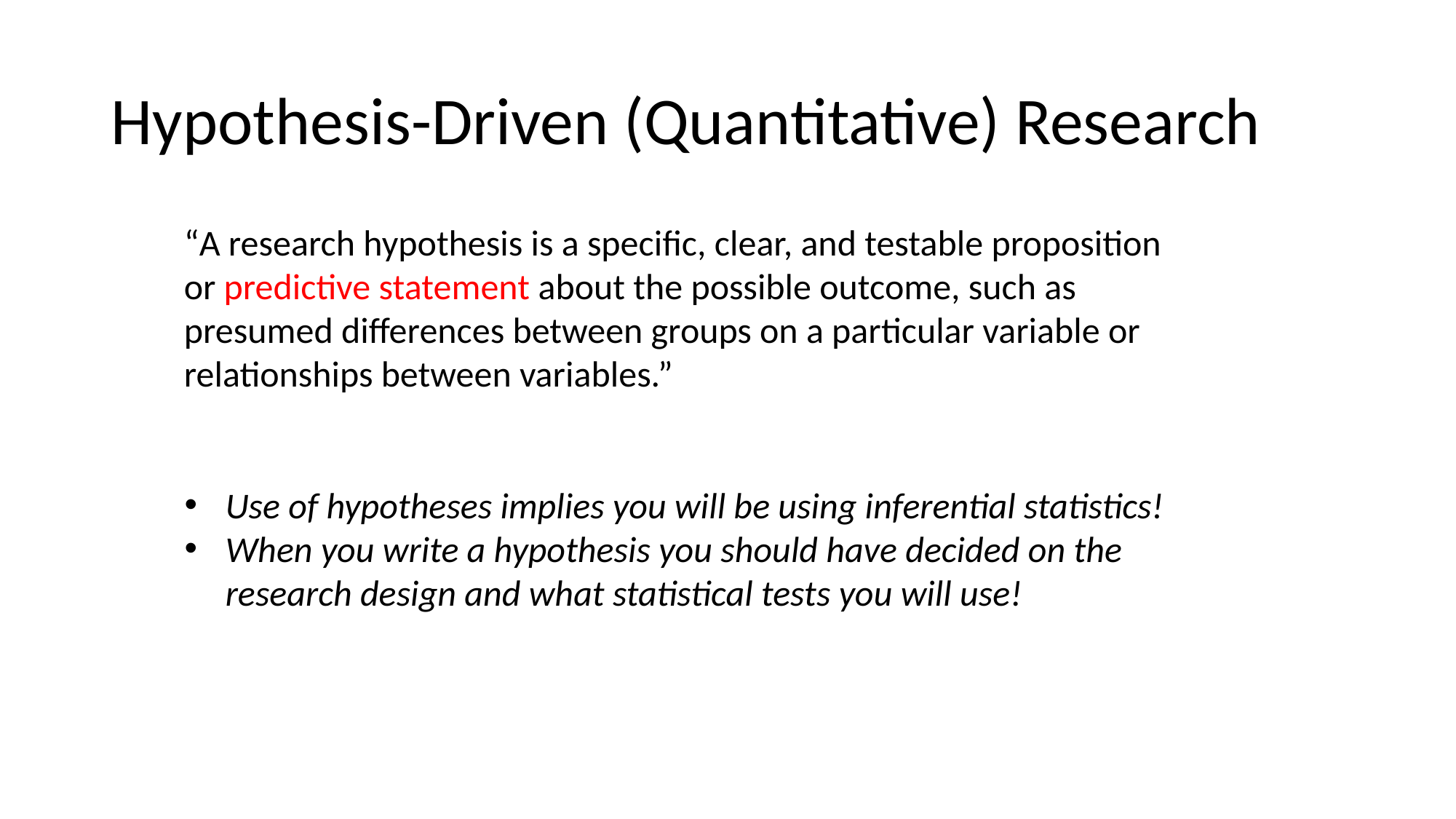

# Hypothesis-Driven (Quantitative) Research
“A research hypothesis is a specific, clear, and testable proposition or predictive statement about the possible outcome, such as presumed differences between groups on a particular variable or relationships between variables.”
Use of hypotheses implies you will be using inferential statistics!
When you write a hypothesis you should have decided on the research design and what statistical tests you will use!